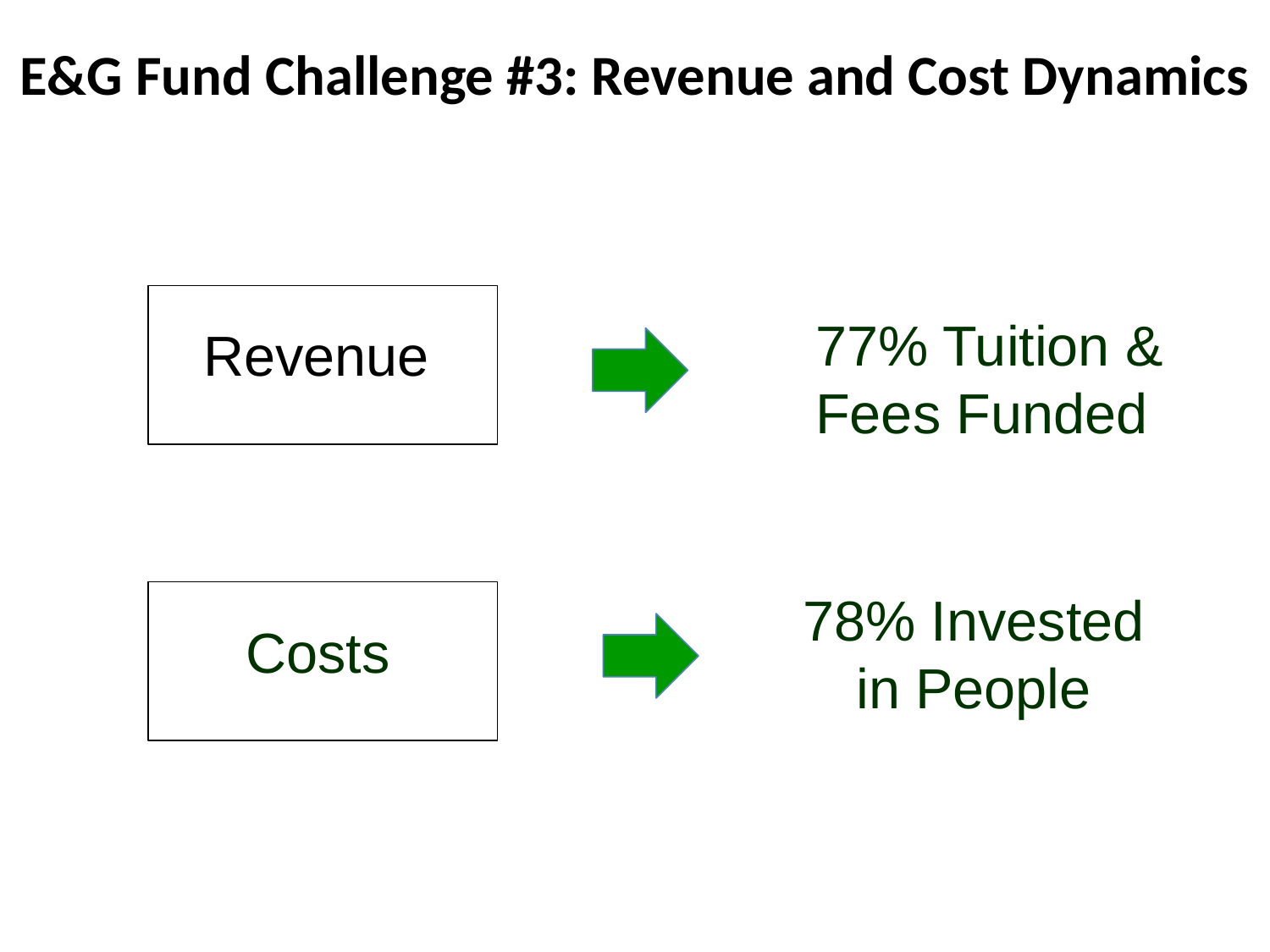

E&G Fund Challenge #3: Revenue and Cost Dynamics

77% Tuition & Fees Funded

Revenue

78% Invested in People

Costs